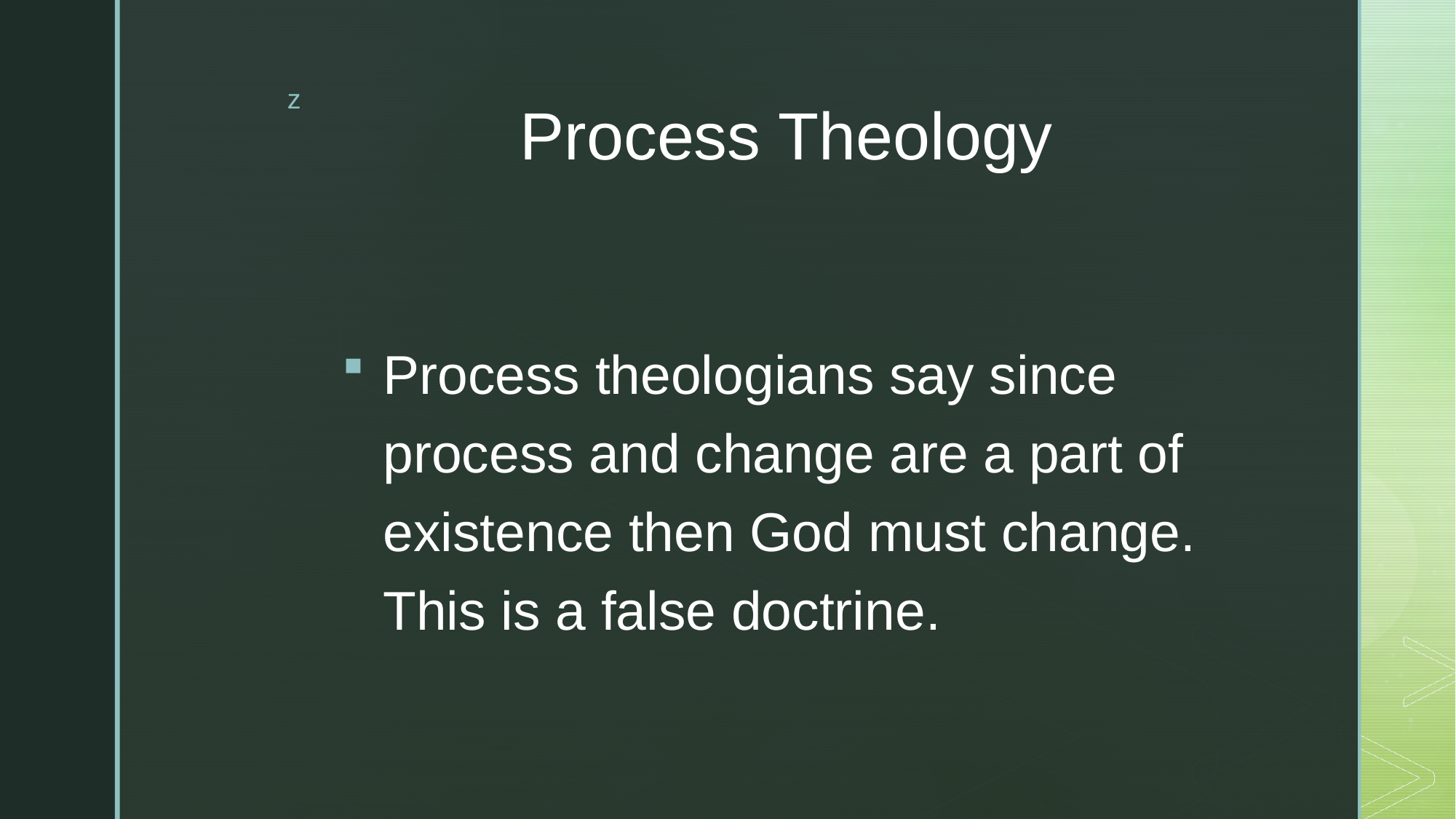

# Process Theology
Process theologians say since process and change are a part of existence then God must change. This is a false doctrine.